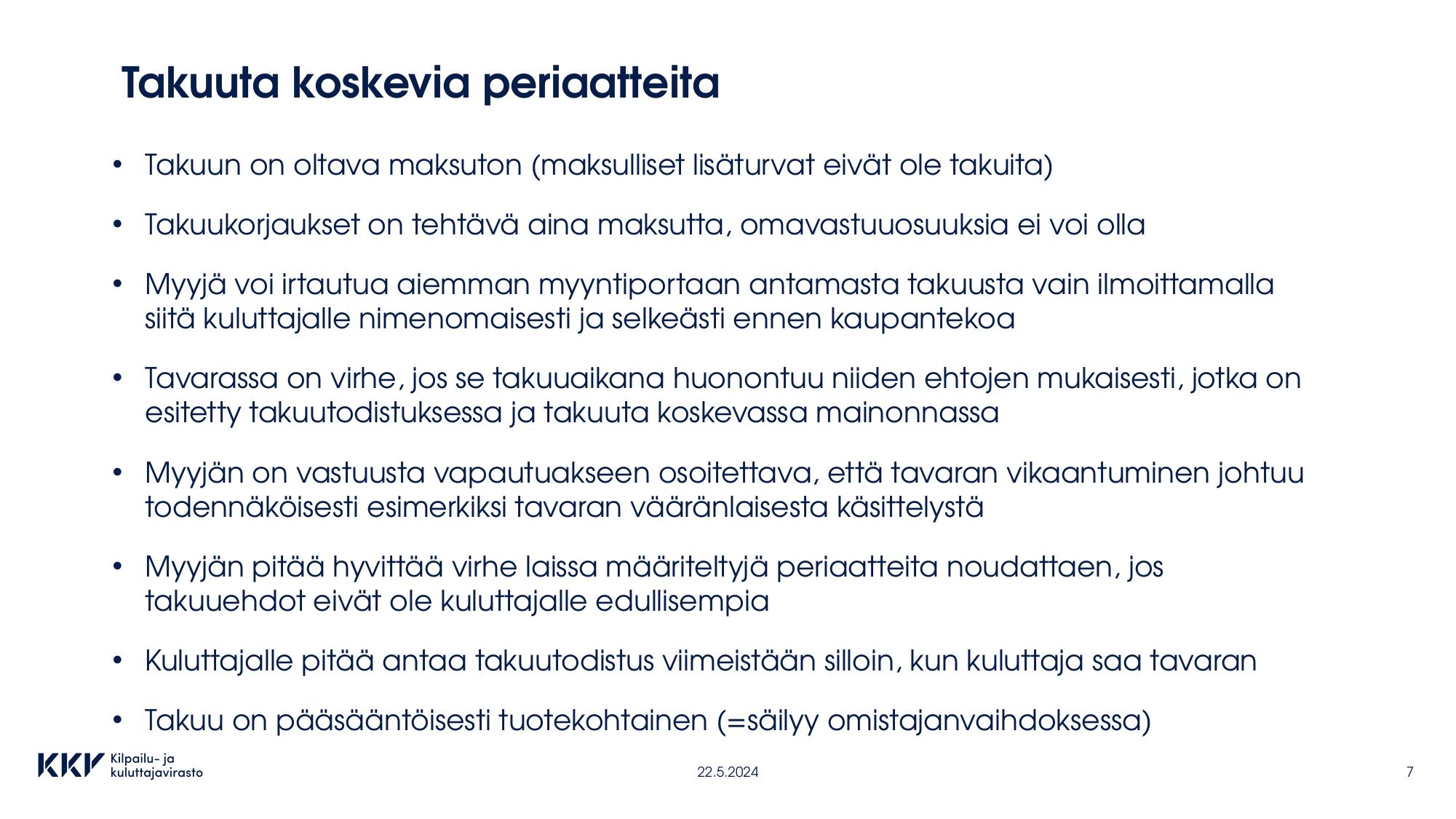

# Takuuta koskevia periaatteita
Takuun on oltava maksuton (maksulliset lisäturvat eivät ole takuita)
Takuukorjaukset on tehtävä aina maksutta, omavastuuosuuksia ei voi olla
Myyjä voi irtautua aiemman myyntiportaan antamasta takuusta vain ilmoittamalla siitä kuluttajalle nimenomaisesti ja selkeästi ennen kaupantekoa
Tavarassa on virhe, jos se takuuaikana huonontuu niiden ehtojen mukaisesti, jotka on esitetty takuutodistuksessa ja takuuta koskevassa mainonnassa
Myyjän on vastuusta vapautuakseen osoitettava, että tavaran vikaantuminen johtuu todennäköisesti esimerkiksi tavaran vääränlaisesta käsittelystä
Myyjän pitää hyvittää virhe laissa määriteltyjä periaatteita noudattaen, jos takuuehdot eivät ole kuluttajalle edullisempia
Kuluttajalle pitää antaa takuutodistus viimeistään silloin, kun kuluttaja saa tavaran
Takuu on pääsääntöisesti tuotekohtainen (=säilyy omistajanvaihdoksessa)

22.5.2024
7